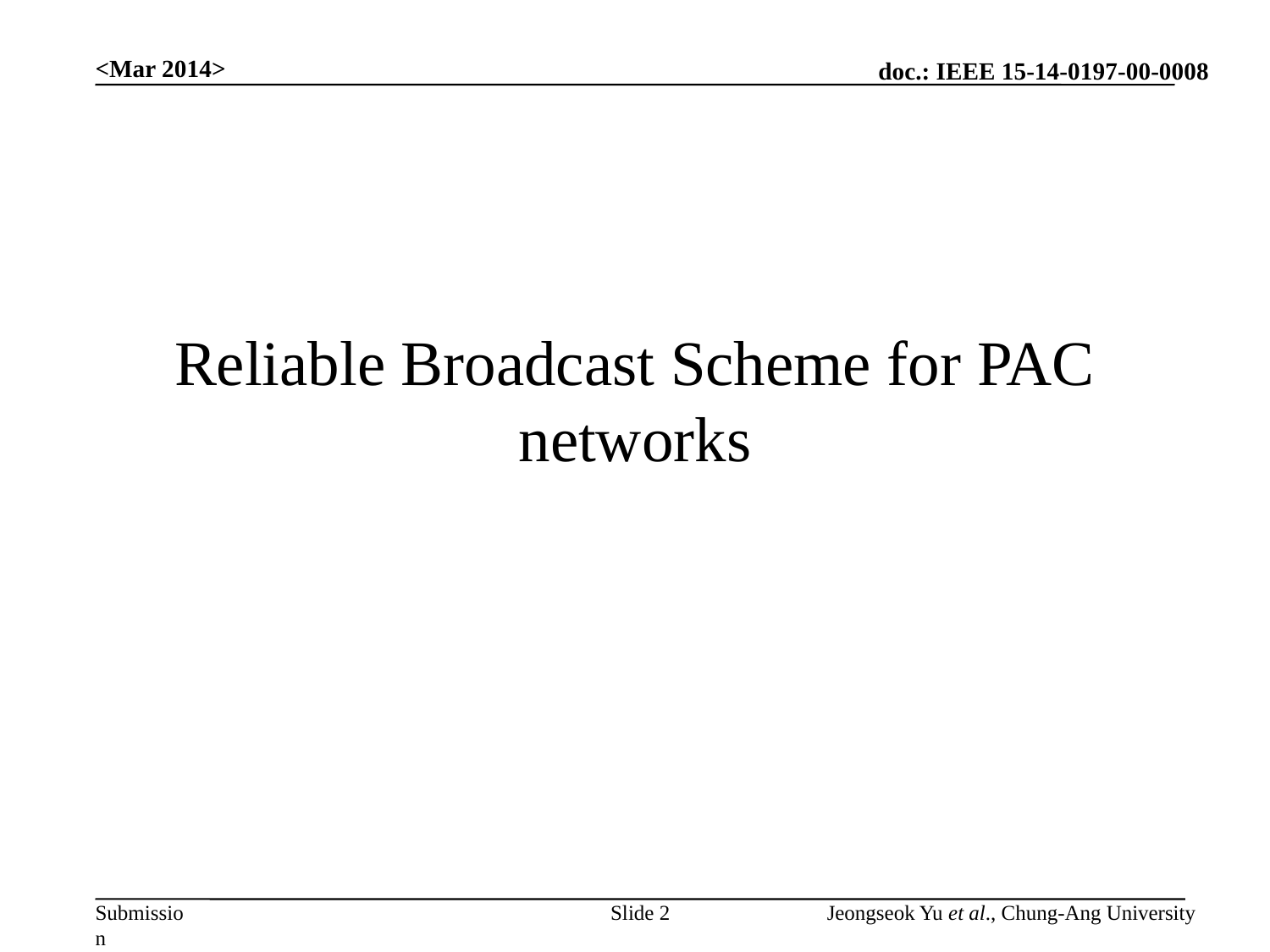

<Mar 2014>
# Reliable Broadcast Scheme for PAC networks
Slide 2
Jeongseok Yu et al., Chung-Ang University